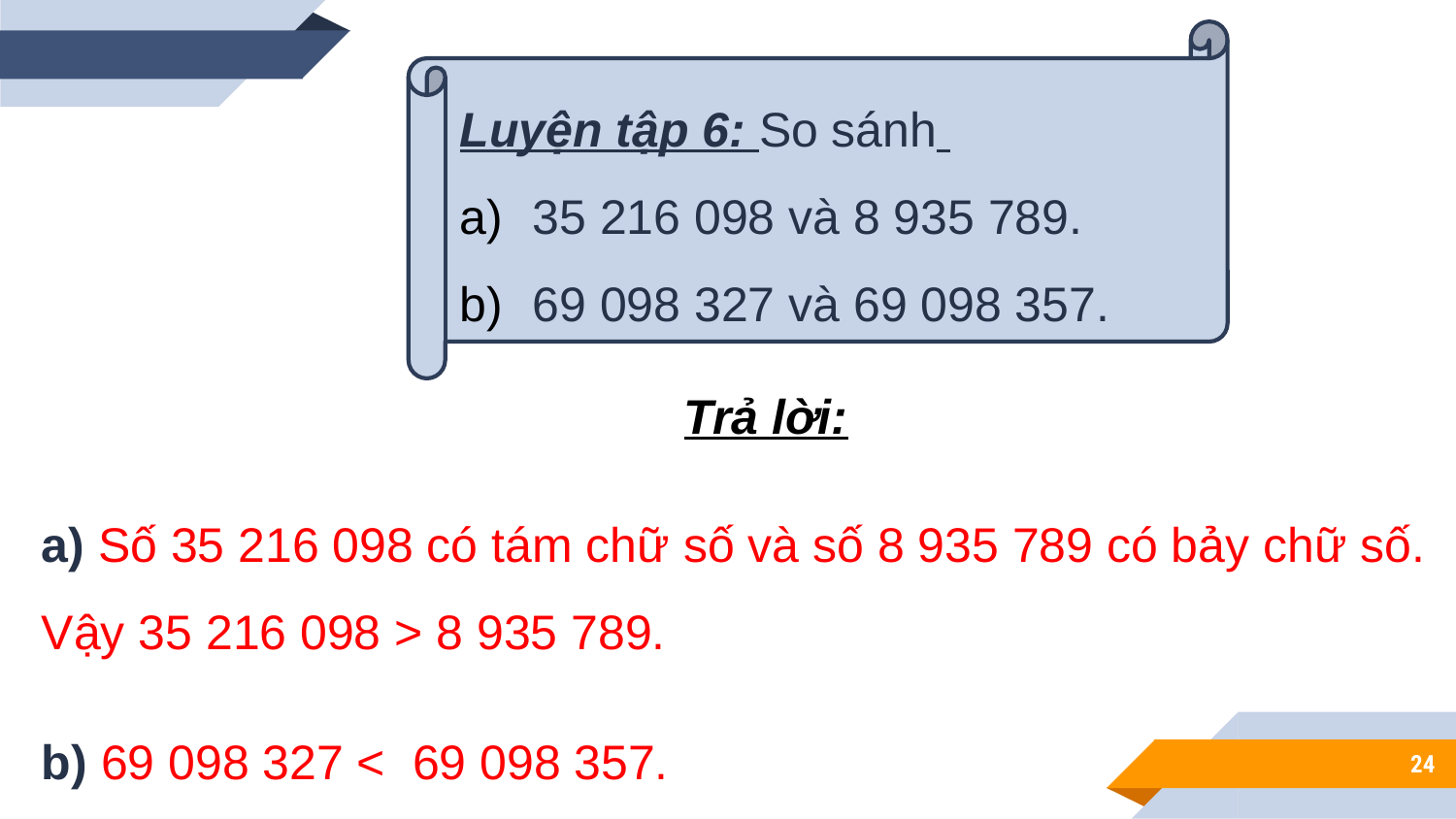

Luyện tập 6: So sánh
35 216 098 và 8 935 789.
69 098 327 và 69 098 357.
Trả lời:
a) Số 35 216 098 có tám chữ số và số 8 935 789 có bảy chữ số.
Vậy 35 216 098 > 8 935 789.
b) 69 098 327 <  69 098 357.
24